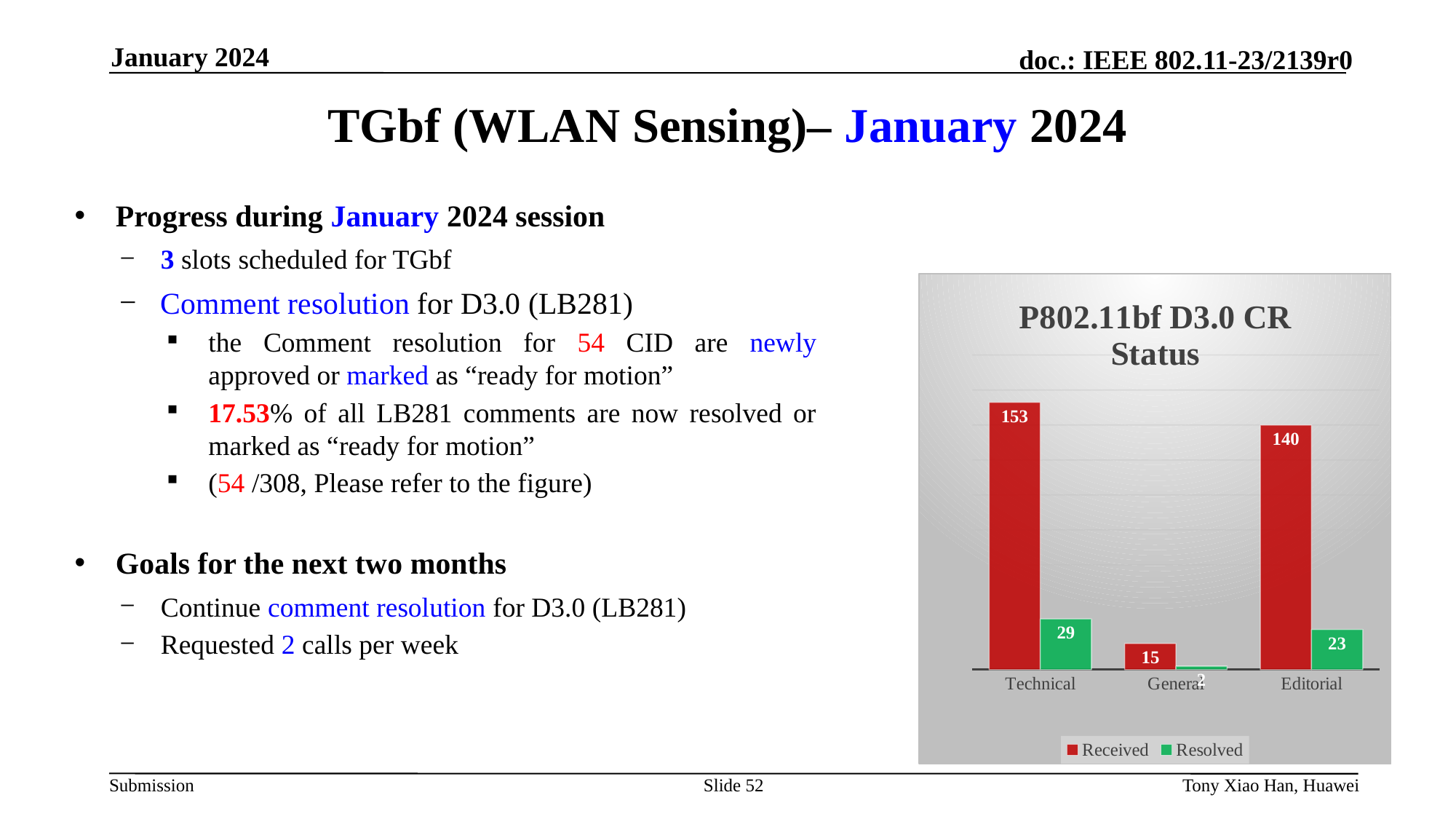

January 2024
# TGbf (WLAN Sensing)– January 2024
Progress during January 2024 session
3 slots scheduled for TGbf
Comment resolution for D3.0 (LB281)
the Comment resolution for 54 CID are newly approved or marked as “ready for motion”
17.53% of all LB281 comments are now resolved or marked as “ready for motion”
(54 /308, Please refer to the figure)

Goals for the next two months
Continue comment resolution for D3.0 (LB281)
Requested 2 calls per week

### Chart: P802.11bf D3.0 CR Status

| Category | Received | Resolved |
|---|---|---|
| Technical | 153.0 | 29.0 |
| General | 15.0 | 2.0 |
| Editorial | 140.0 | 23.0 |
Slide 52
Tony Xiao Han, Huawei